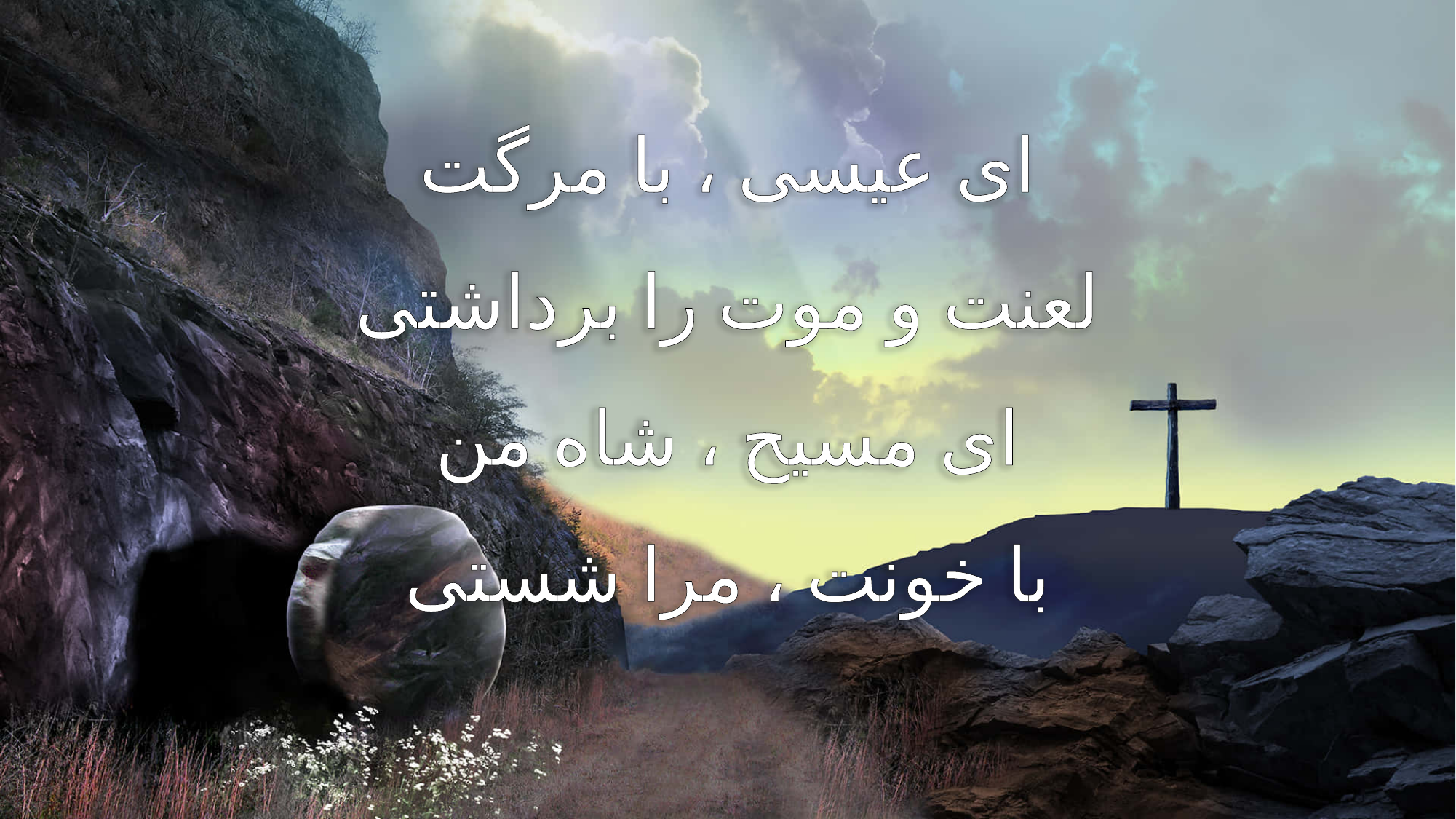

ای عیسی ، با مرگت
لعنت و موت را برداشتی
ای مسیح ، شاه من
با خونت ، مرا شستی